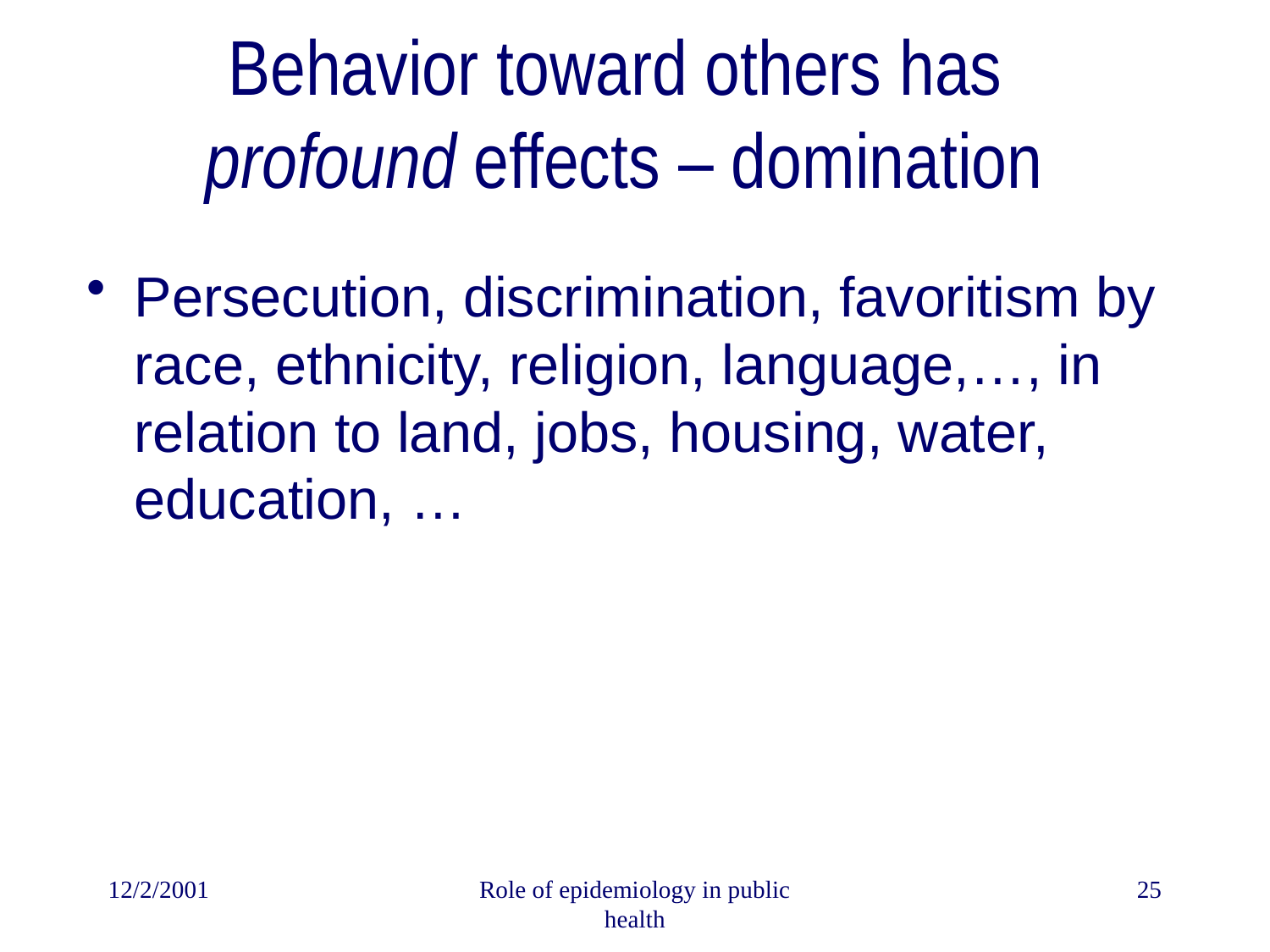

# Behavior toward others has profound effects – domination
Persecution, discrimination, favoritism by race, ethnicity, religion, language,…, in relation to land, jobs, housing, water, education, …
12/2/2001
Role of epidemiology in public health
25